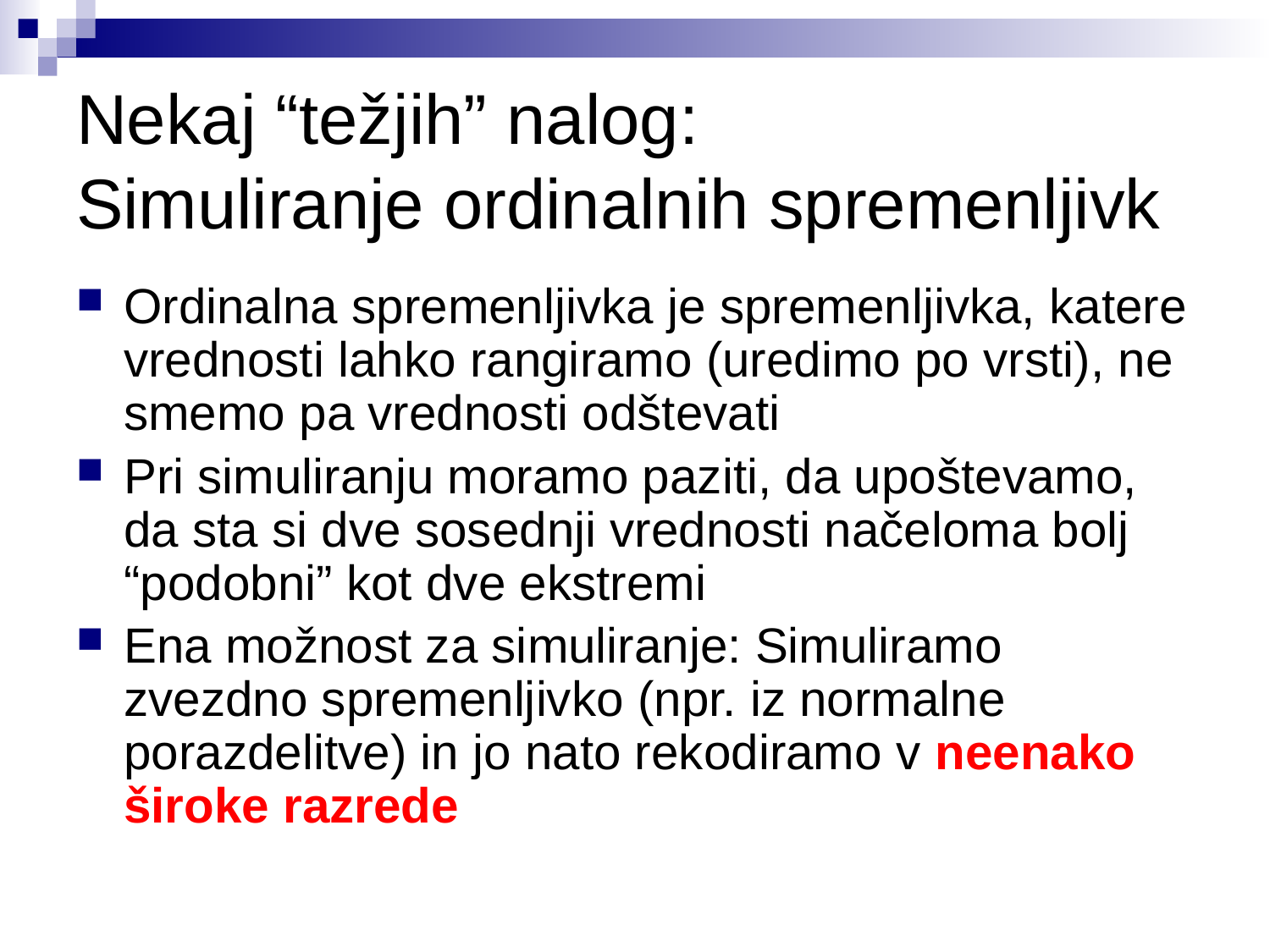

# Nekaj “težjih” nalog: Simuliranje ordinalnih spremenljivk
Ordinalna spremenljivka je spremenljivka, katere vrednosti lahko rangiramo (uredimo po vrsti), ne smemo pa vrednosti odštevati
Pri simuliranju moramo paziti, da upoštevamo, da sta si dve sosednji vrednosti načeloma bolj “podobni” kot dve ekstremi
Ena možnost za simuliranje: Simuliramo zvezdno spremenljivko (npr. iz normalne porazdelitve) in jo nato rekodiramo v neenako široke razrede